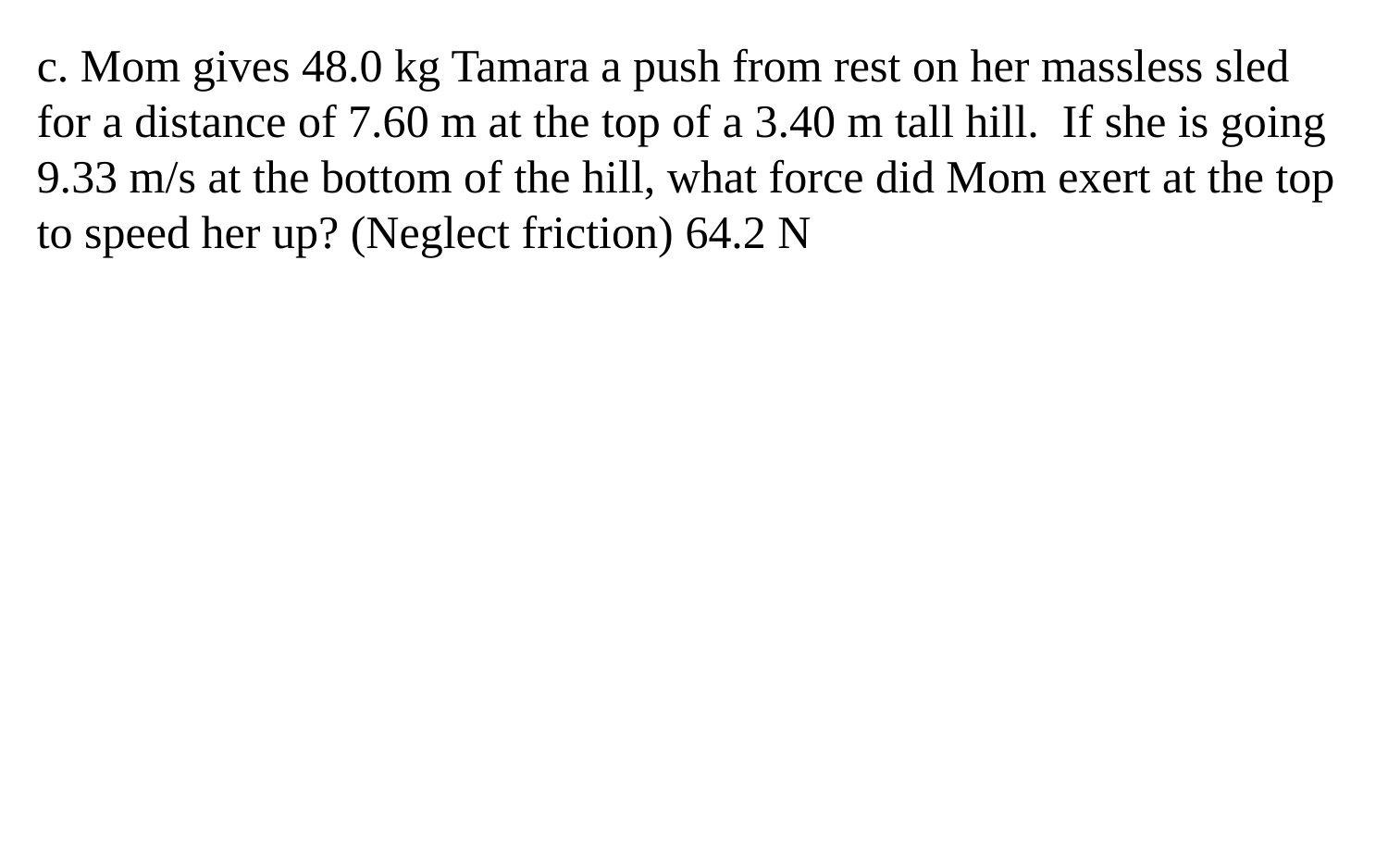

c. Mom gives 48.0 kg Tamara a push from rest on her massless sled for a distance of 7.60 m at the top of a 3.40 m tall hill.  If she is going 9.33 m/s at the bottom of the hill, what force did Mom exert at the top to speed her up? (Neglect friction) 64.2 N